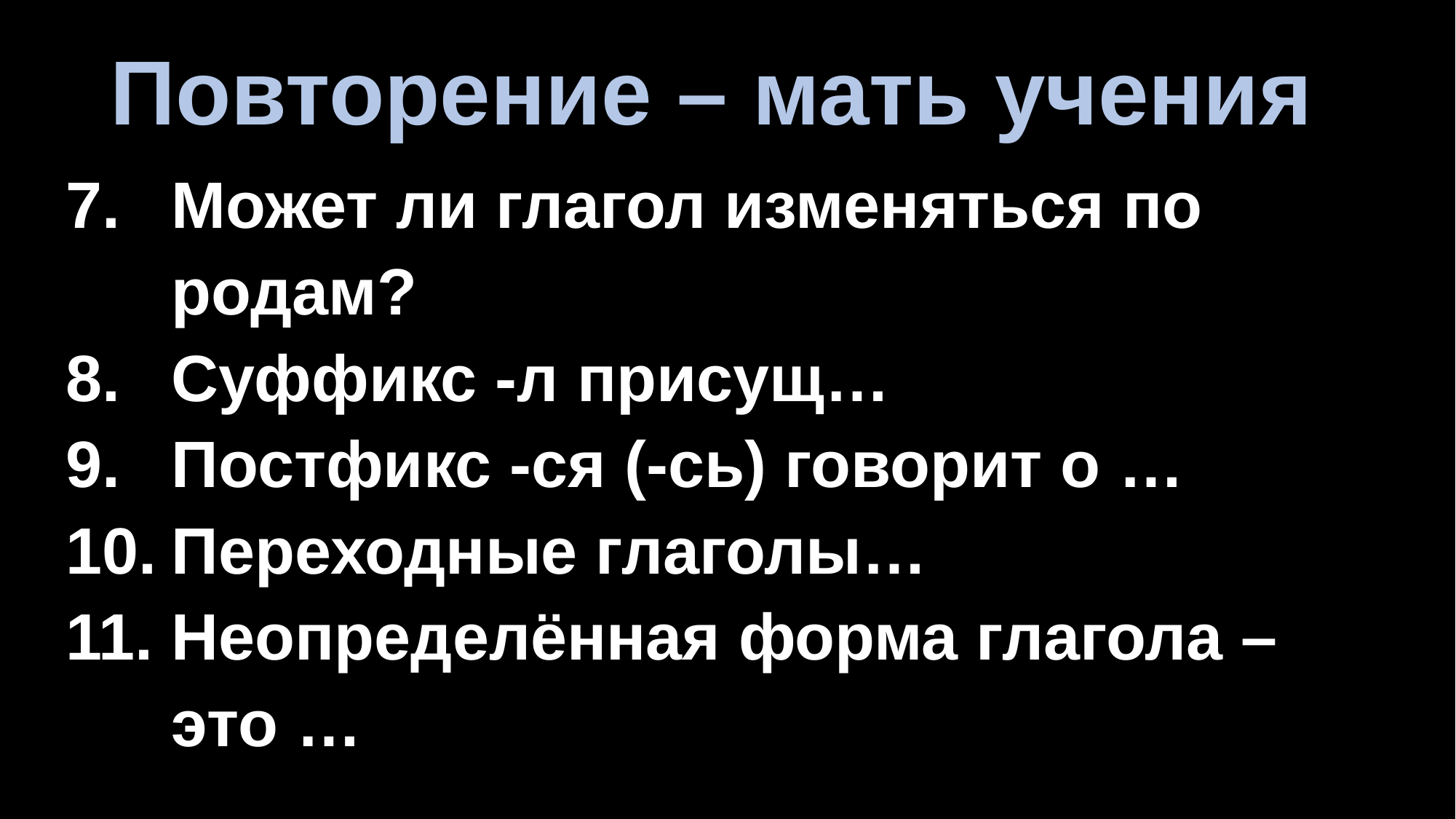

# Повторение – мать учения
Может ли глагол изменяться по родам?
Суффикс -л присущ…
Постфикс -ся (-сь) говорит о …
Переходные глаголы…
Неопределённая форма глагола – это …